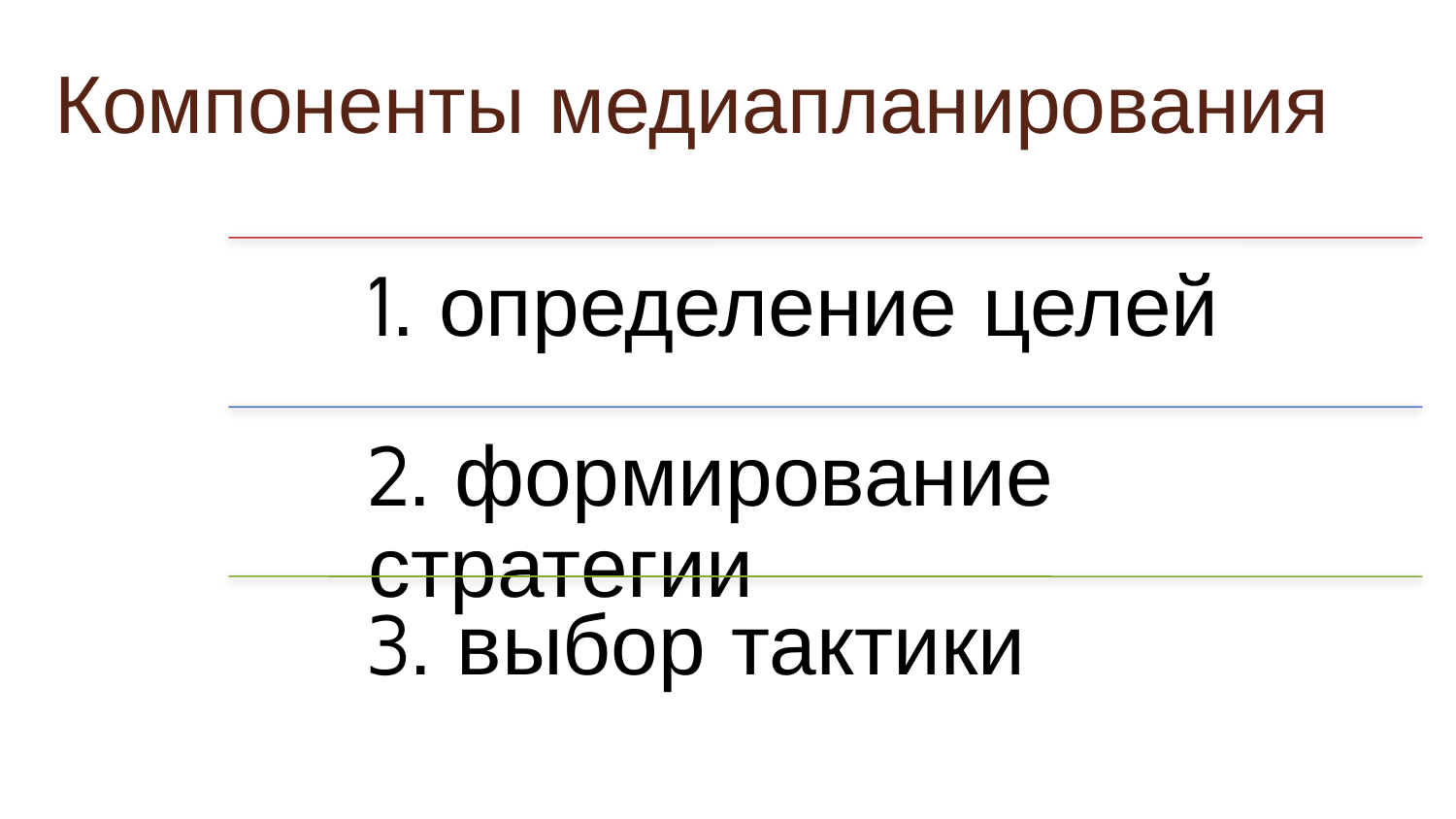

# Компоненты медиапланирования
1. определение целей
2. формирование стратегии
3. выбор тактики